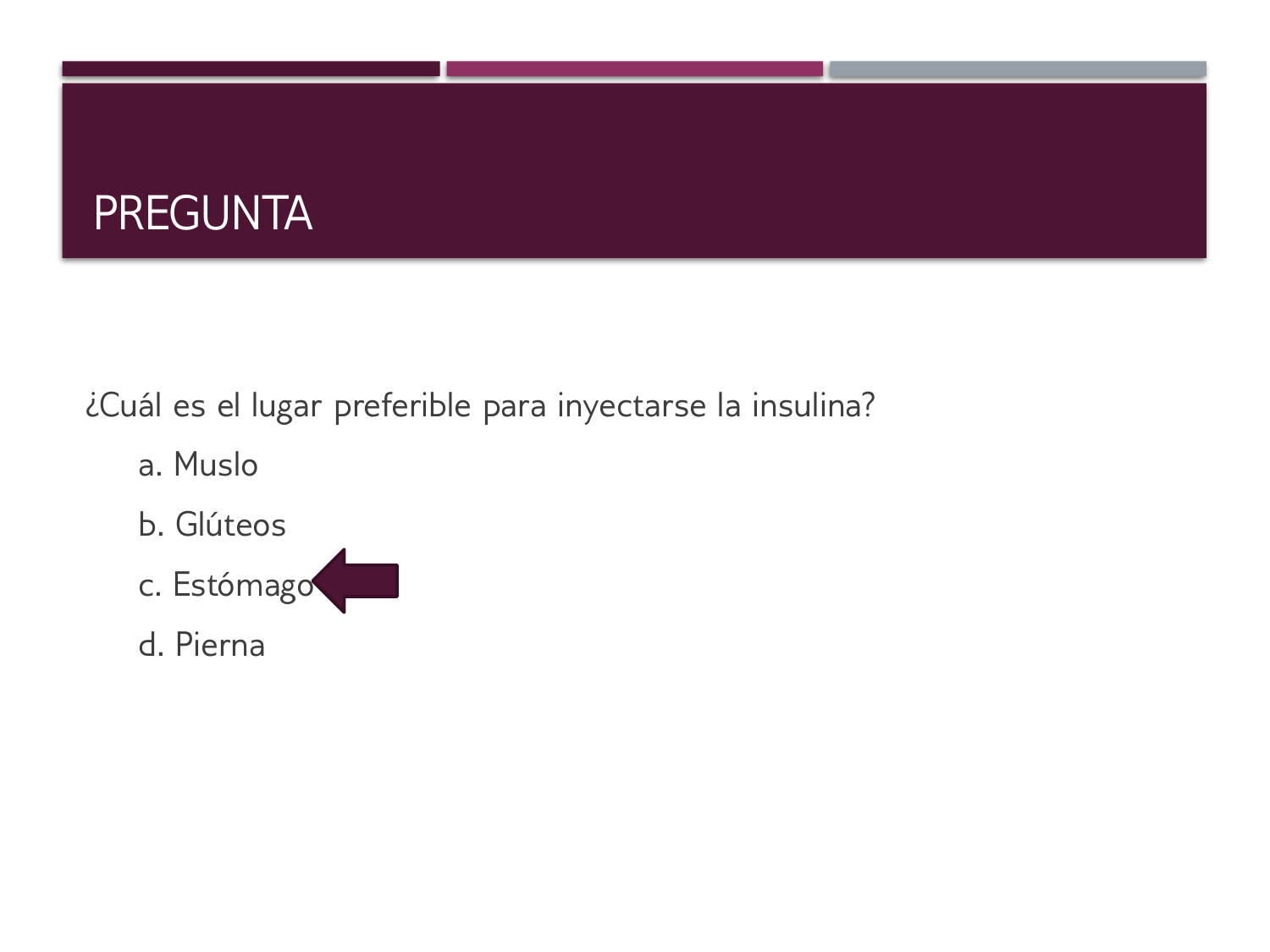

# PREGUNTA
¿Cuál es el lugar preferible para inyectarse la insulina?
     a. Muslo
     b. Glúteos
     c. Estómago
     d. Pierna